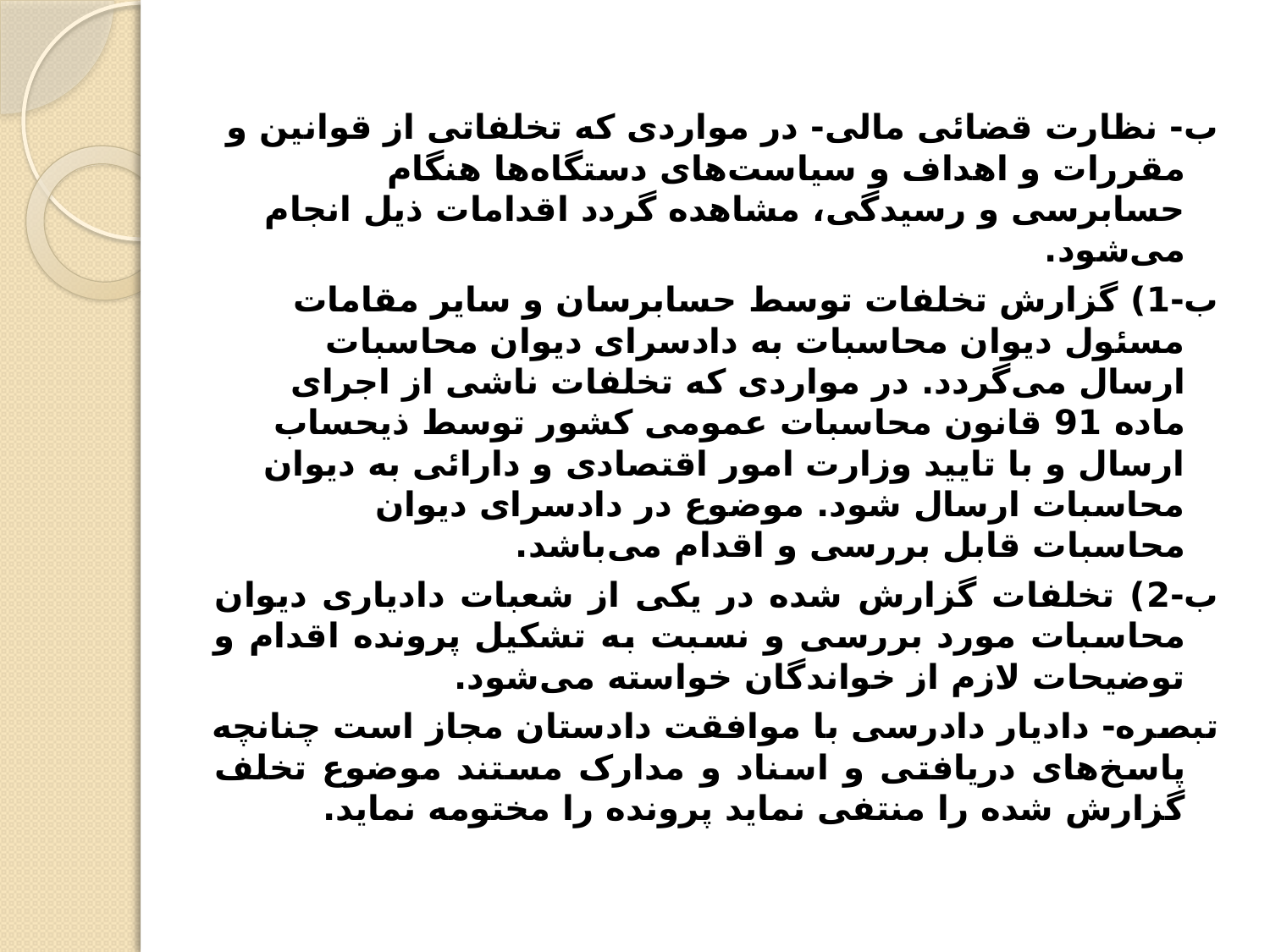

ب- نظارت قضائی مالی- در مواردی که تخلفاتی از قوانین و مقررات و اهداف و سیاست‌های دستگاه‌ها هنگام حسابرسی و رسیدگی، مشاهده گردد اقدامات ذیل انجام می‌شود.
ب-1) گزارش تخلفات توسط حسابرسان و سایر مقامات مسئول دیوان محاسبات به دادسرای دیوان محاسبات ارسال می‌گردد. در مواردی که تخلفات ناشی از اجرای ماده 91 قانون محاسبات عمومی کشور توسط ذیحساب ارسال و با تایید وزارت امور اقتصادی و دارائی به دیوان محاسبات ارسال شود. موضوع در دادسرای دیوان محاسبات قابل بررسی و اقدام می‌باشد.
ب-2) تخلفات گزارش شده در یکی از شعبات دادیاری دیوان محاسبات مورد بررسی و نسبت به تشکیل پرونده اقدام و توضیحات لازم از خواندگان خواسته می‌شود.
تبصره- دادیار دادرسی با موافقت دادستان مجاز است چنانچه پاسخ‌های دریافتی و اسناد و مدارک مستند موضوع تخلف گزارش شده را منتفی نماید پرونده را مختومه نماید.